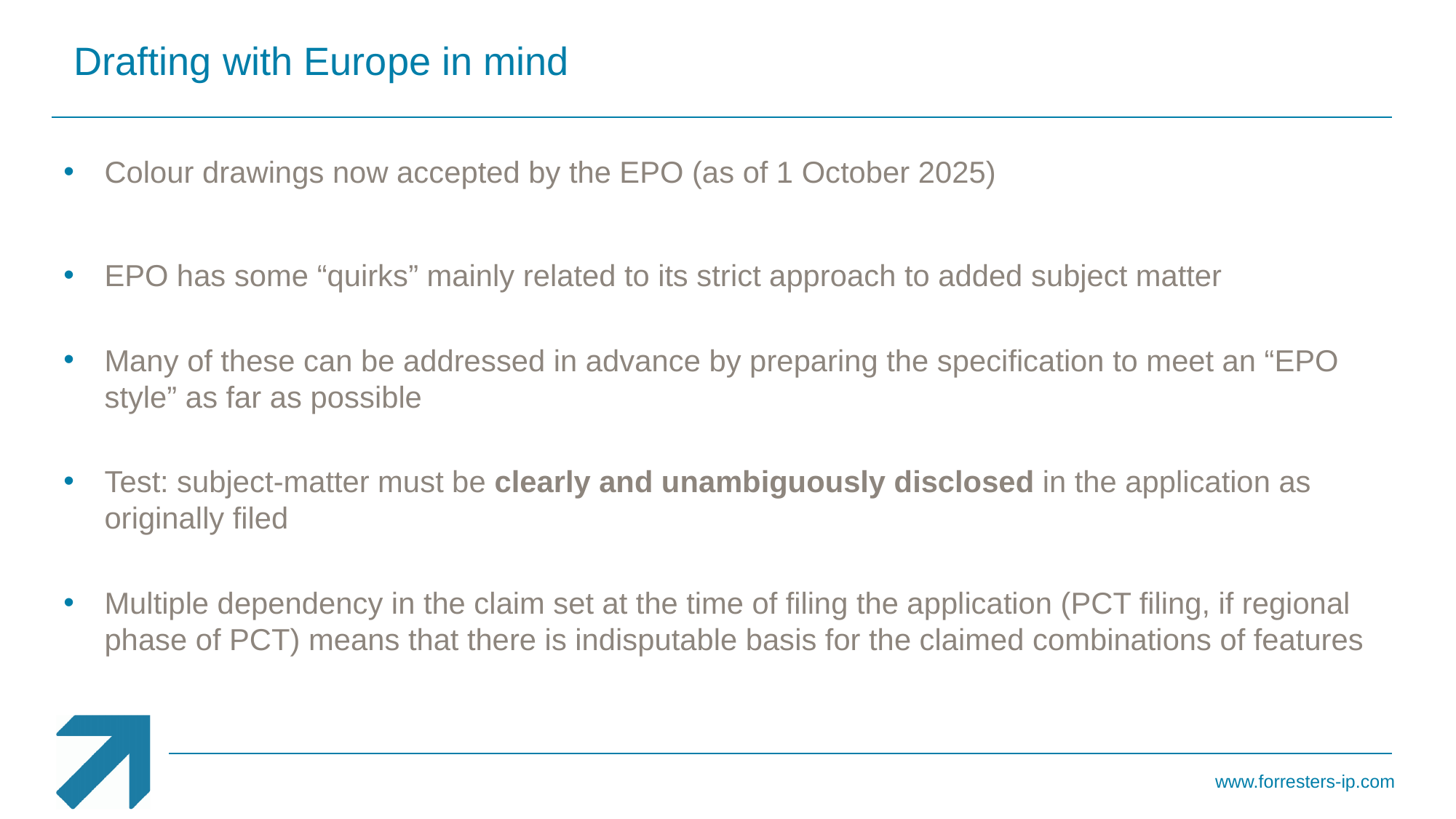

Drafting with Europe in mind
Colour drawings now accepted by the EPO (as of 1 October 2025)

EPO has some “quirks” mainly related to its strict approach to added subject matter

Many of these can be addressed in advance by preparing the specification to meet an “EPO style” as far as possible

Test: subject-matter must be clearly and unambiguously disclosed in the application as originally filed

Multiple dependency in the claim set at the time of filing the application (PCT filing, if regional phase of PCT) means that there is indisputable basis for the claimed combinations of features